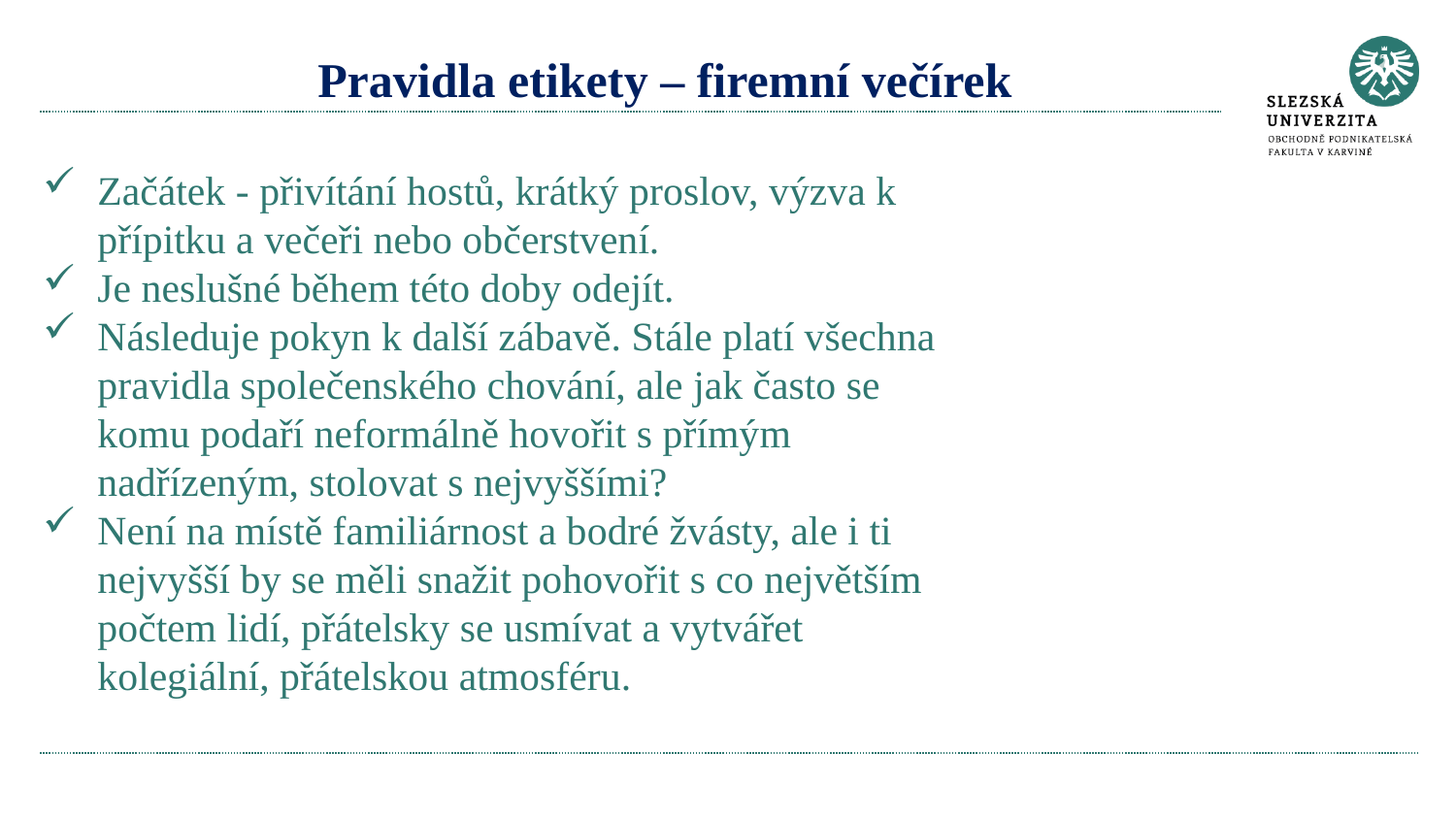

# Pravidla etikety – firemní večírek
Začátek - přivítání hostů, krátký proslov, výzva k přípitku a večeři nebo občerstvení.
Je neslušné během této doby odejít.
Následuje pokyn k další zábavě. Stále platí všechna pravidla společenského chování, ale jak často se komu podaří neformálně hovořit s přímým nadřízeným, stolovat s nejvyššími?
Není na místě familiárnost a bodré žvásty, ale i ti nejvyšší by se měli snažit pohovořit s co největším počtem lidí, přátelsky se usmívat a vytvářet kolegiální, přátelskou atmosféru.